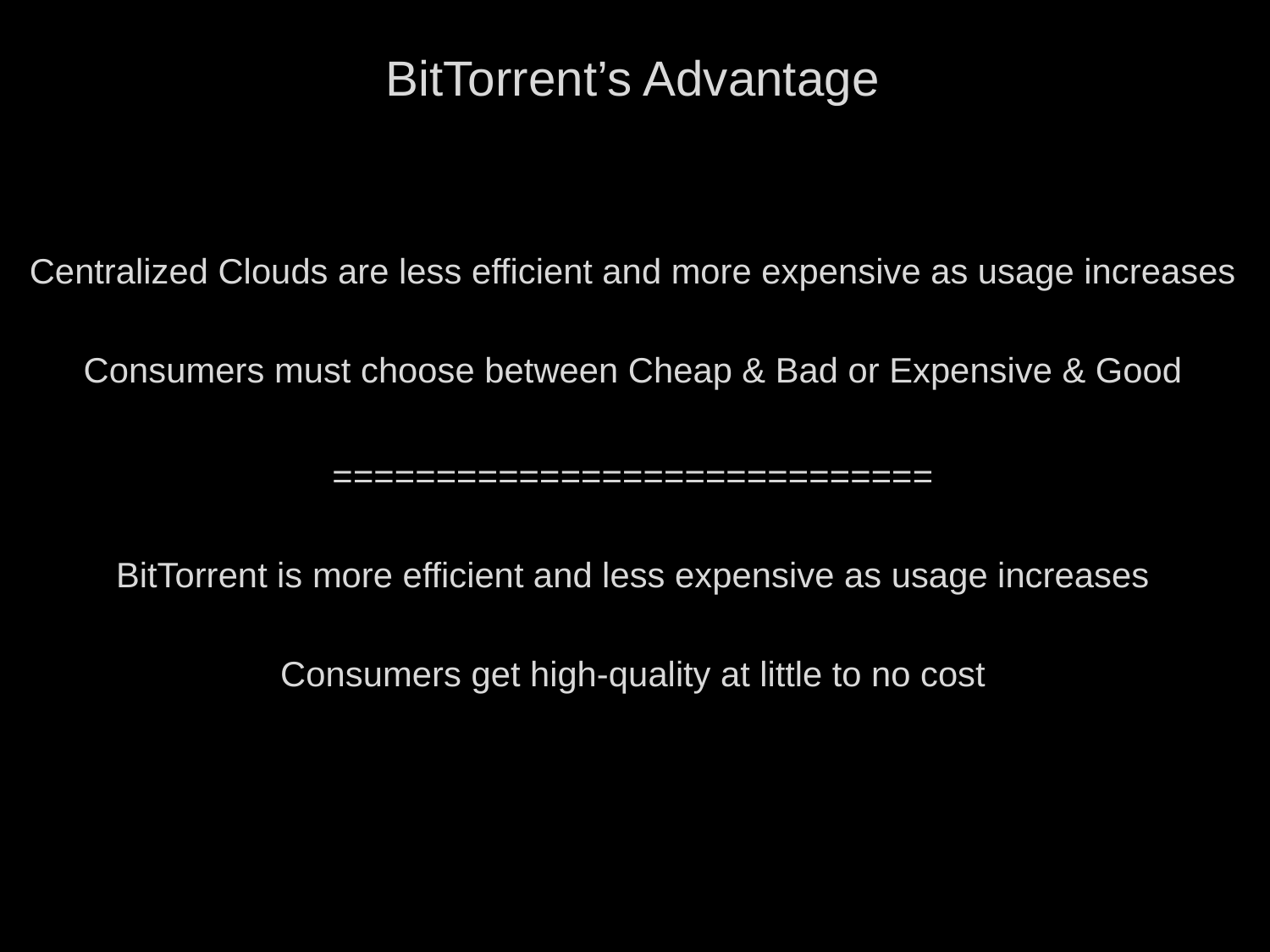

# BitTorrent’s Advantage

Centralized Clouds are less efficient and more expensive as usage increases

Consumers must choose between Cheap & Bad or Expensive & Good

=============================

BitTorrent is more efficient and less expensive as usage increases

Consumers get high-quality at little to no cost